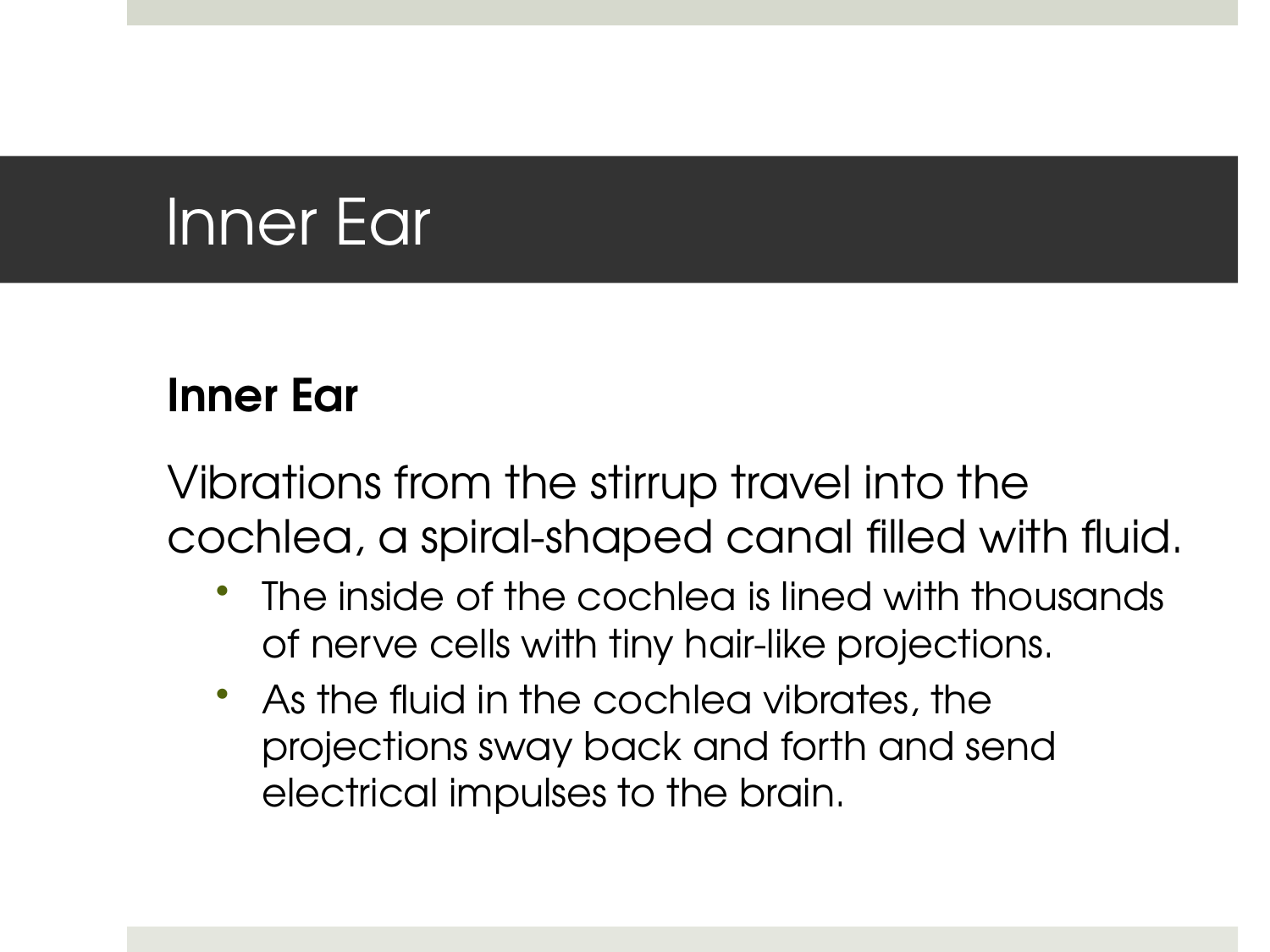

# Inner Ear
Inner Ear
Vibrations from the stirrup travel into the cochlea, a spiral-shaped canal filled with fluid.
The inside of the cochlea is lined with thousands of nerve cells with tiny hair-like projections.
As the fluid in the cochlea vibrates, the projections sway back and forth and send electrical impulses to the brain.